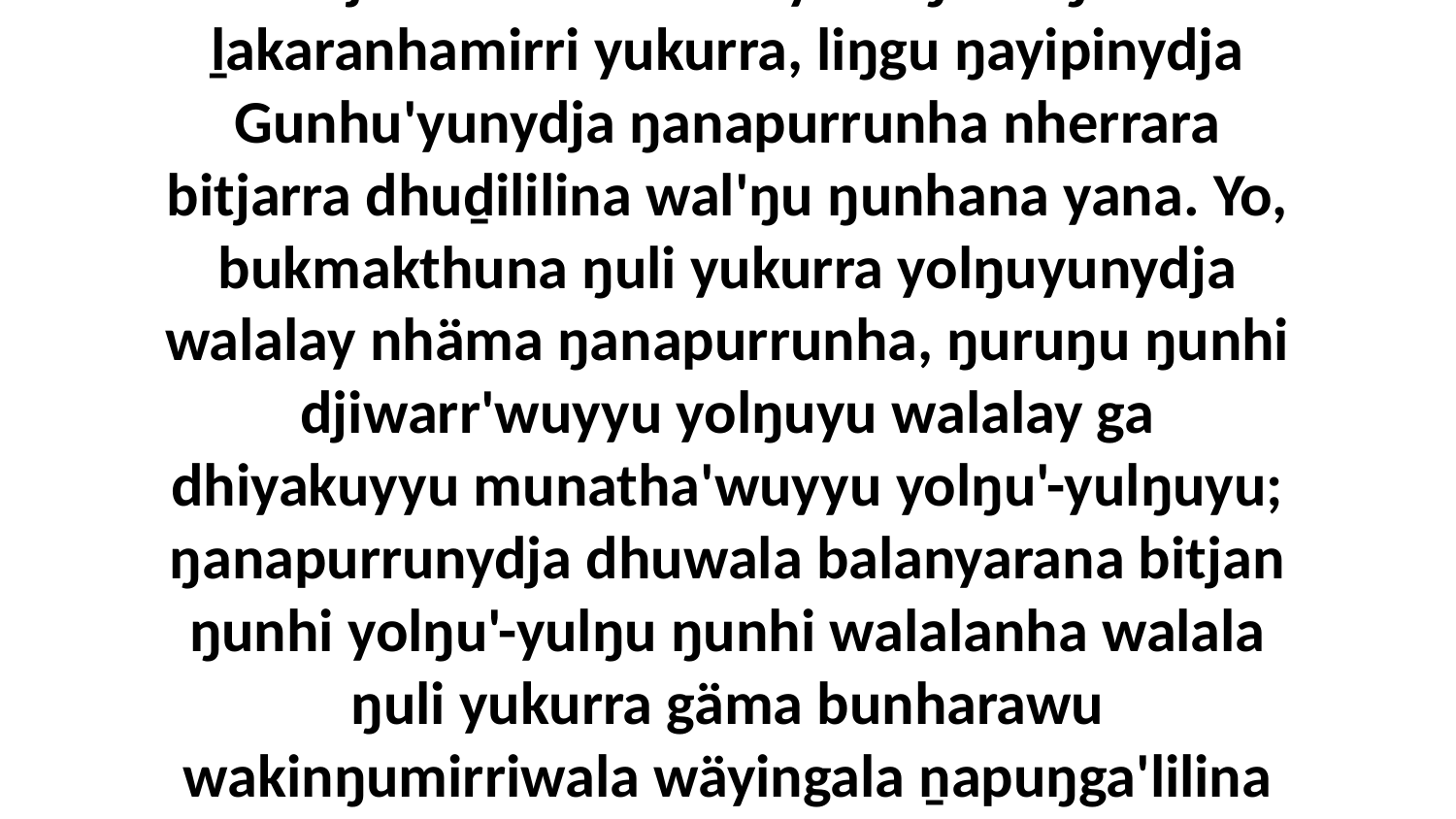

9 Yo, ŋanapurrunydja ŋuli ŋunhi Godkunydja djämamirri walala yaka ŋurruŋu-ḻakaranhamirri yukurra, liŋgu ŋayipinydja Gunhu'yunydja ŋanapurrunha nherrara bitjarra dhuḏililina wal'ŋu ŋunhana yana. Yo, bukmakthuna ŋuli yukurra yolŋuyunydja walalay nhäma ŋanapurrunha, ŋuruŋu ŋunhi djiwarr'wuyyu yolŋuyu walalay ga dhiyakuyyu munatha'wuyyu yolŋu'-yulŋuyu; ŋanapurrunydja dhuwala balanyarana bitjan ŋunhi yolŋu'-yulŋu ŋunhi walalanha walala ŋuli yukurra gäma bunharawu wakinŋumirriwala wäyingala ṉapuŋga'lilina ŋunhimalana wal'ŋu bukmakkalana maŋutjimarana.